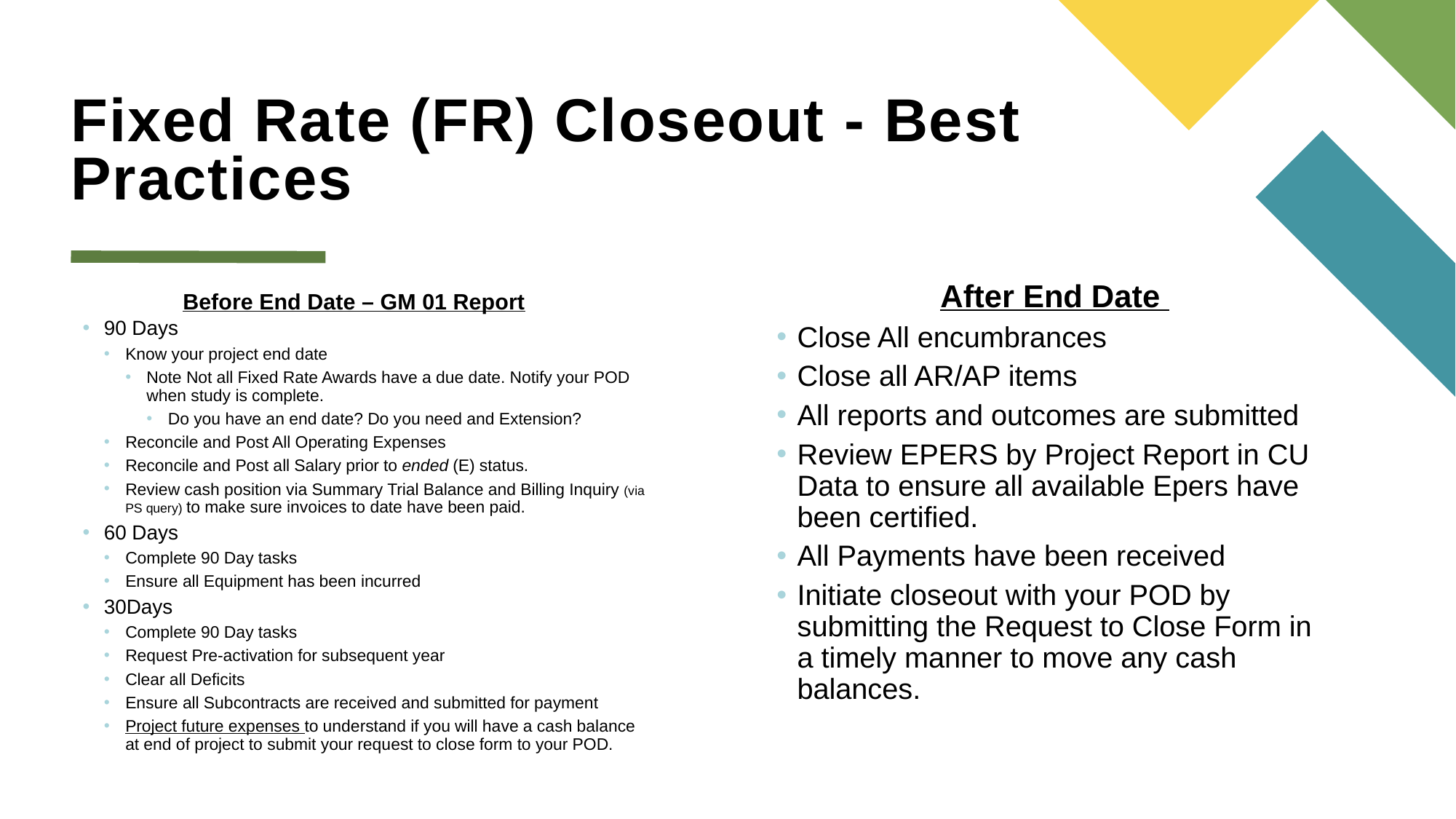

# Fixed Rate (FR) Closeout - Best Practices
After End Date
Close All encumbrances
Close all AR/AP items
All reports and outcomes are submitted
Review EPERS by Project Report in CU Data to ensure all available Epers have been certified.
All Payments have been received
Initiate closeout with your POD by submitting the Request to Close Form in a timely manner to move any cash balances.

Before End Date – GM 01 Report
90 Days
Know your project end date
Note Not all Fixed Rate Awards have a due date. Notify your POD when study is complete.
Do you have an end date? Do you need and Extension?
Reconcile and Post All Operating Expenses
Reconcile and Post all Salary prior to ended (E) status.
Review cash position via Summary Trial Balance and Billing Inquiry (via PS query) to make sure invoices to date have been paid.
60 Days
Complete 90 Day tasks
Ensure all Equipment has been incurred
30Days
Complete 90 Day tasks
Request Pre-activation for subsequent year
Clear all Deficits
Ensure all Subcontracts are received and submitted for payment
Project future expenses to understand if you will have a cash balance at end of project to submit your request to close form to your POD.